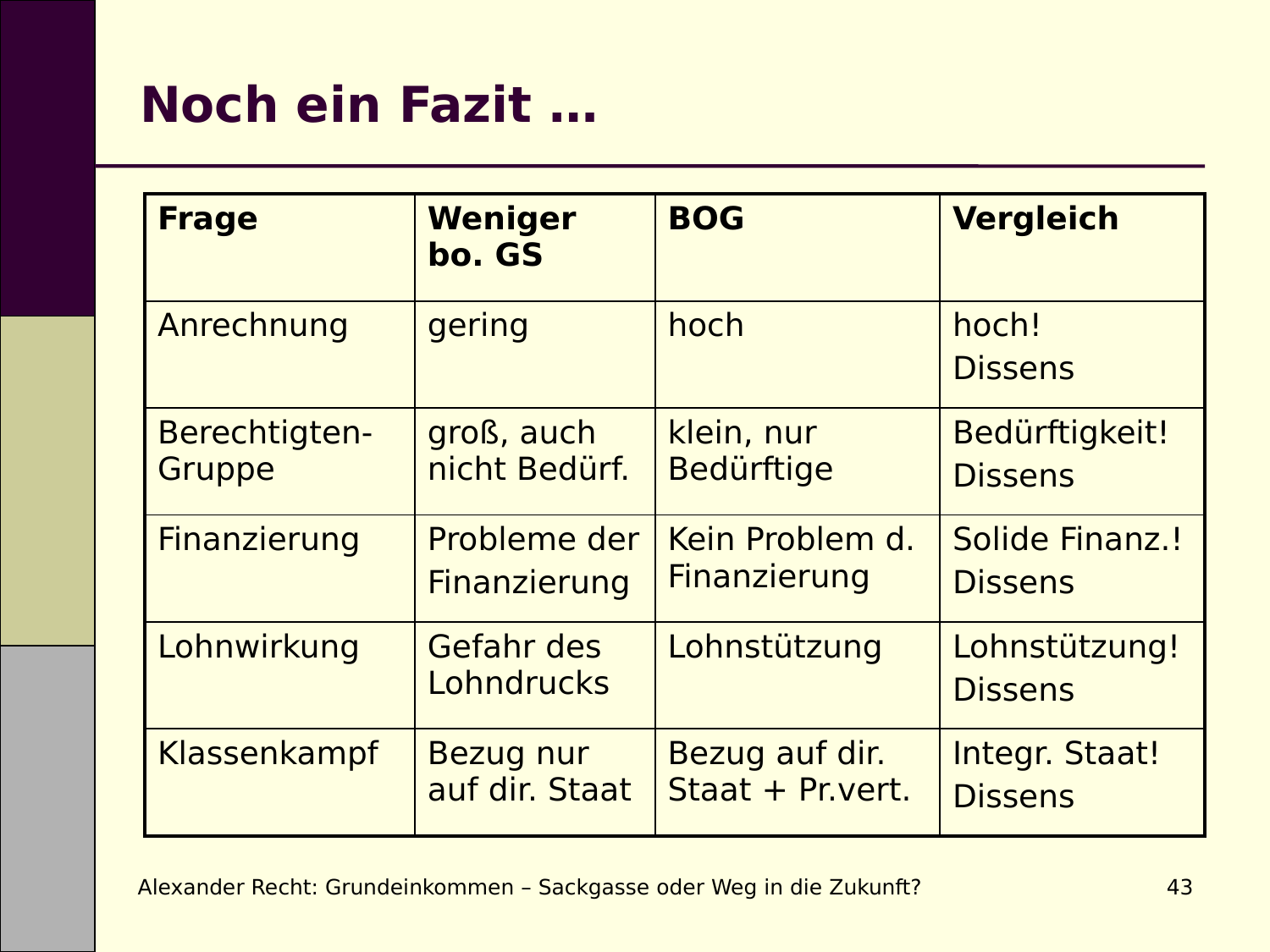

# Noch ein Fazit …
| Frage | Weniger bo. GS | BOG | Vergleich |
| --- | --- | --- | --- |
| Anrechnung | gering | hoch | hoch! Dissens |
| Berechtigten-Gruppe | groß, auch nicht Bedürf. | klein, nur Bedürftige | Bedürftigkeit! Dissens |
| Finanzierung | Probleme der Finanzierung | Kein Problem d. Finanzierung | Solide Finanz.! Dissens |
| Lohnwirkung | Gefahr des Lohndrucks | Lohnstützung | Lohnstützung! Dissens |
| Klassenkampf | Bezug nur auf dir. Staat | Bezug auf dir. Staat + Pr.vert. | Integr. Staat! Dissens |
Alexander Recht: Grundeinkommen – Sackgasse oder Weg in die Zukunft?
43